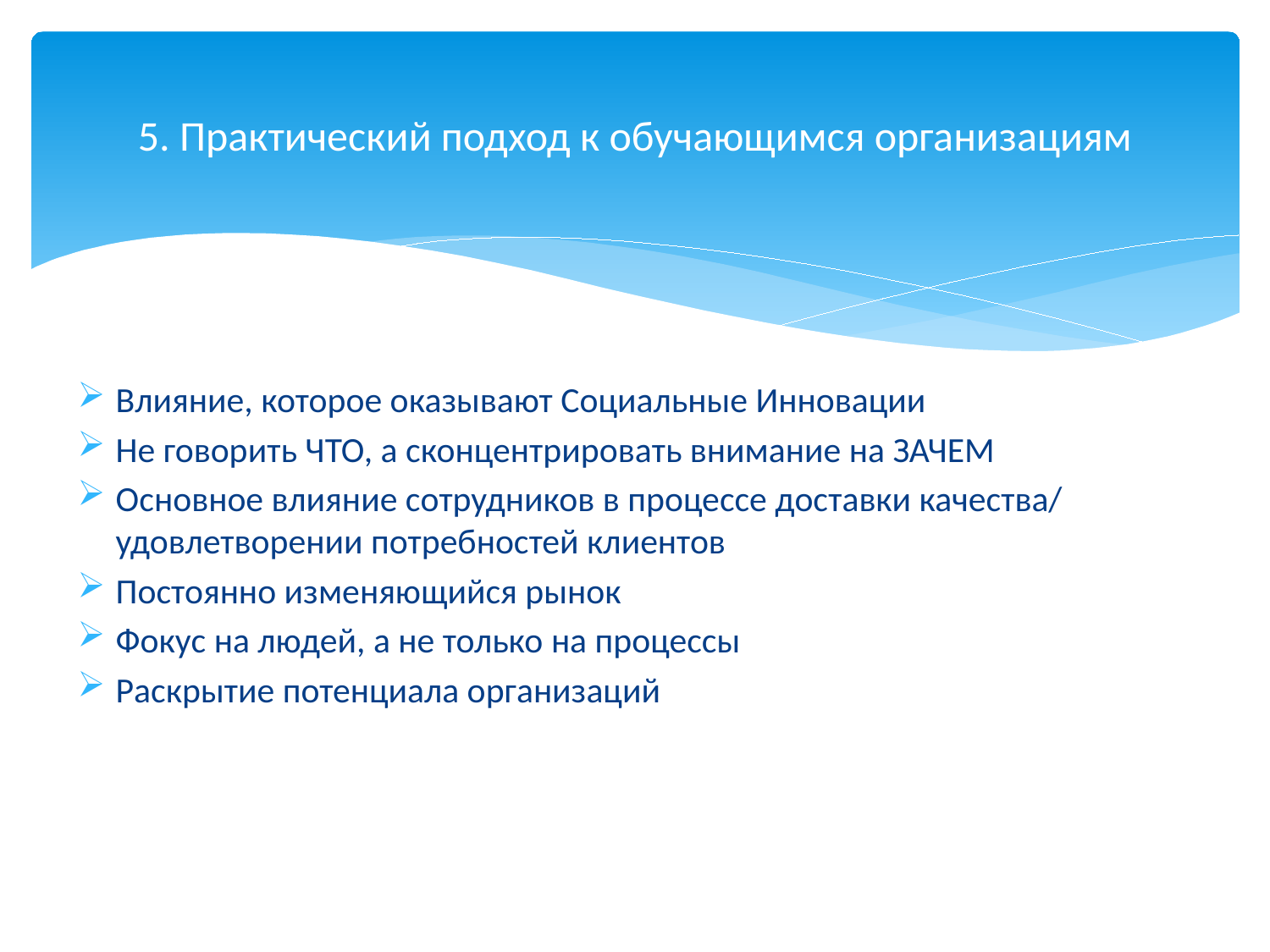

# 5. Практический подход к обучающимся организациям

Влияние, которое оказывают Социальные Инновации
Не говорить ЧТО, а сконцентрировать внимание на ЗАЧЕМ
Основное влияние сотрудников в процессе доставки качества/ удовлетворении потребностей клиентов
Постоянно изменяющийся рынок
Фокус на людей, а не только на процессы
Раскрытие потенциала организаций